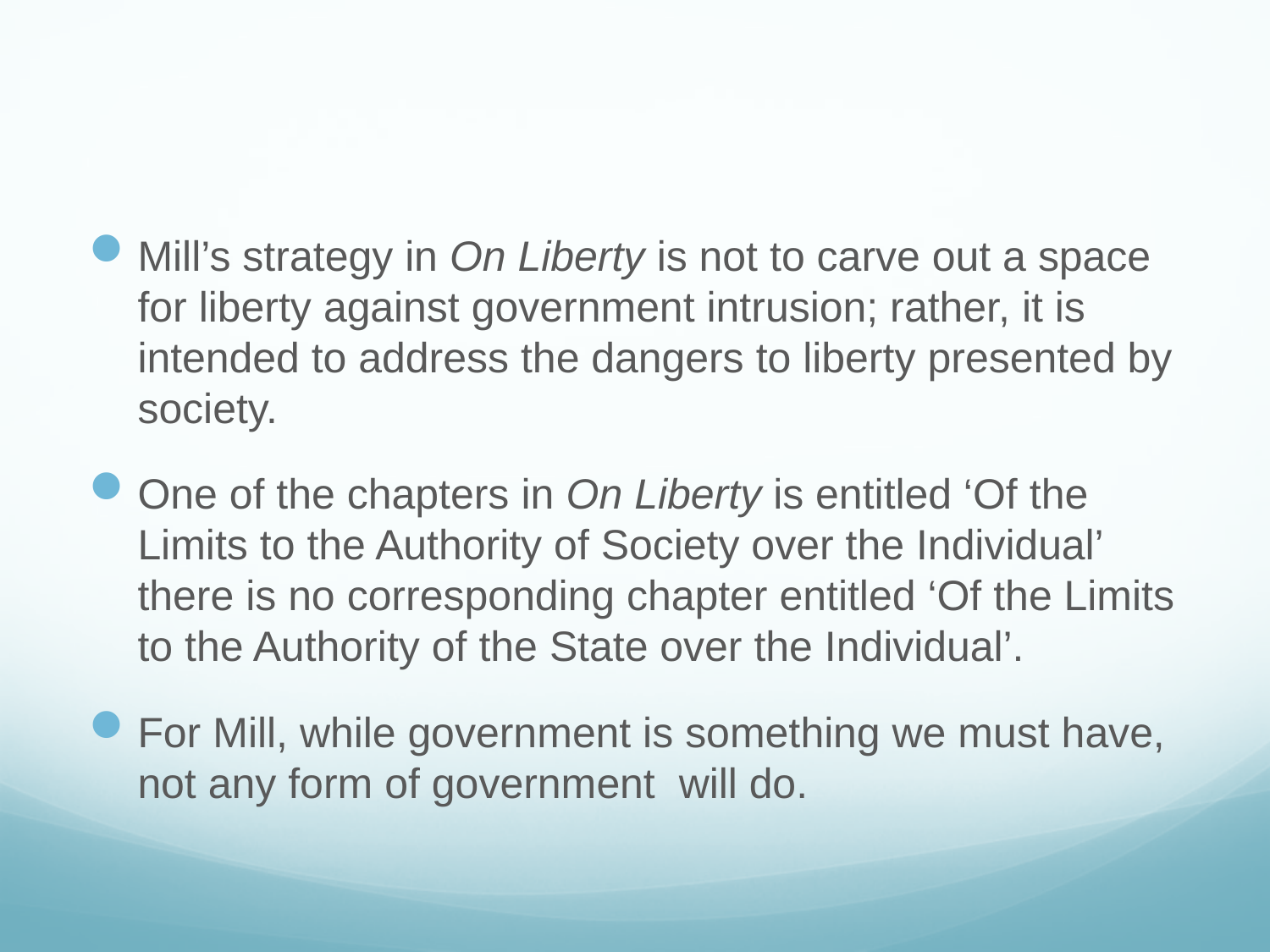

#
Mill’s strategy in On Liberty is not to carve out a space for liberty against government intrusion; rather, it is intended to address the dangers to liberty presented by society.
One of the chapters in On Liberty is entitled ‘Of the Limits to the Authority of Society over the Individual’ there is no corresponding chapter entitled ‘Of the Limits to the Authority of the State over the Individual’.
For Mill, while government is something we must have, not any form of government  will do.